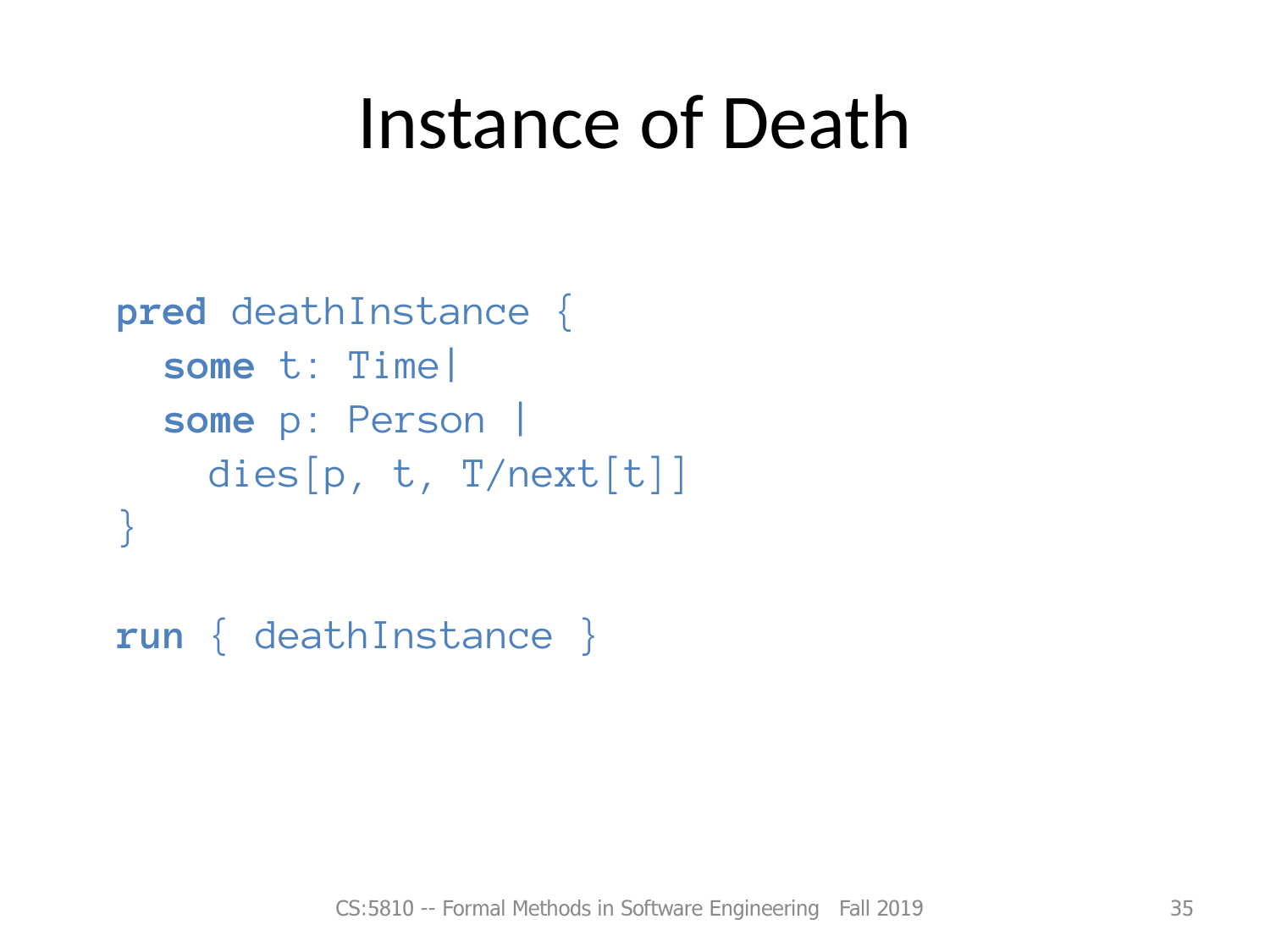

# Instance of Death

pred deathInstance {
	some t: Time|
	some p: Person |
    dies[p, t, T/next[t]]
}

run { deathInstance }

CS:5810 -- Formal Methods in Software Engineering   Fall 2019
35